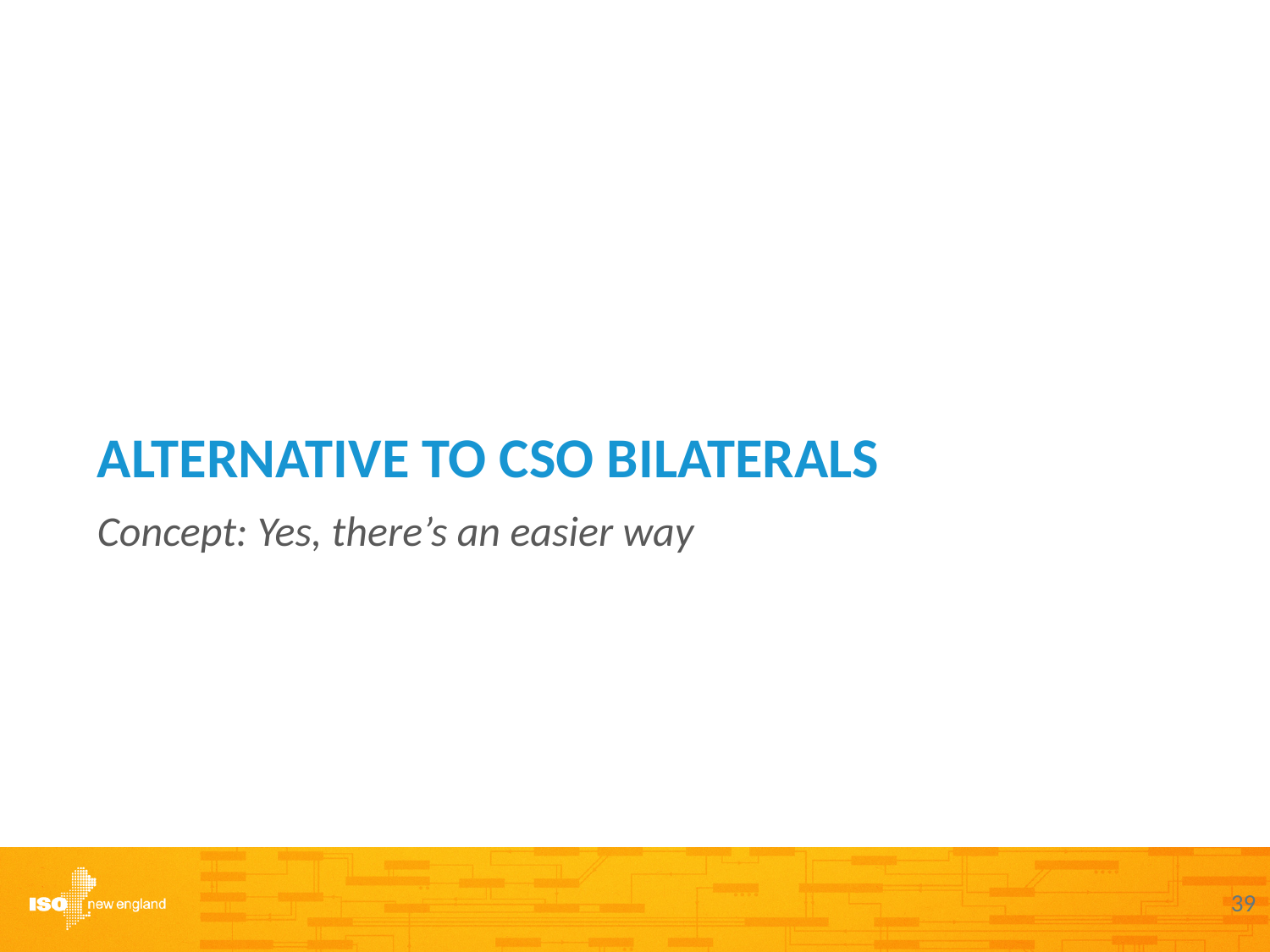

# Alternative to CSO bilaterals
Concept: Yes, there’s an easier way
39